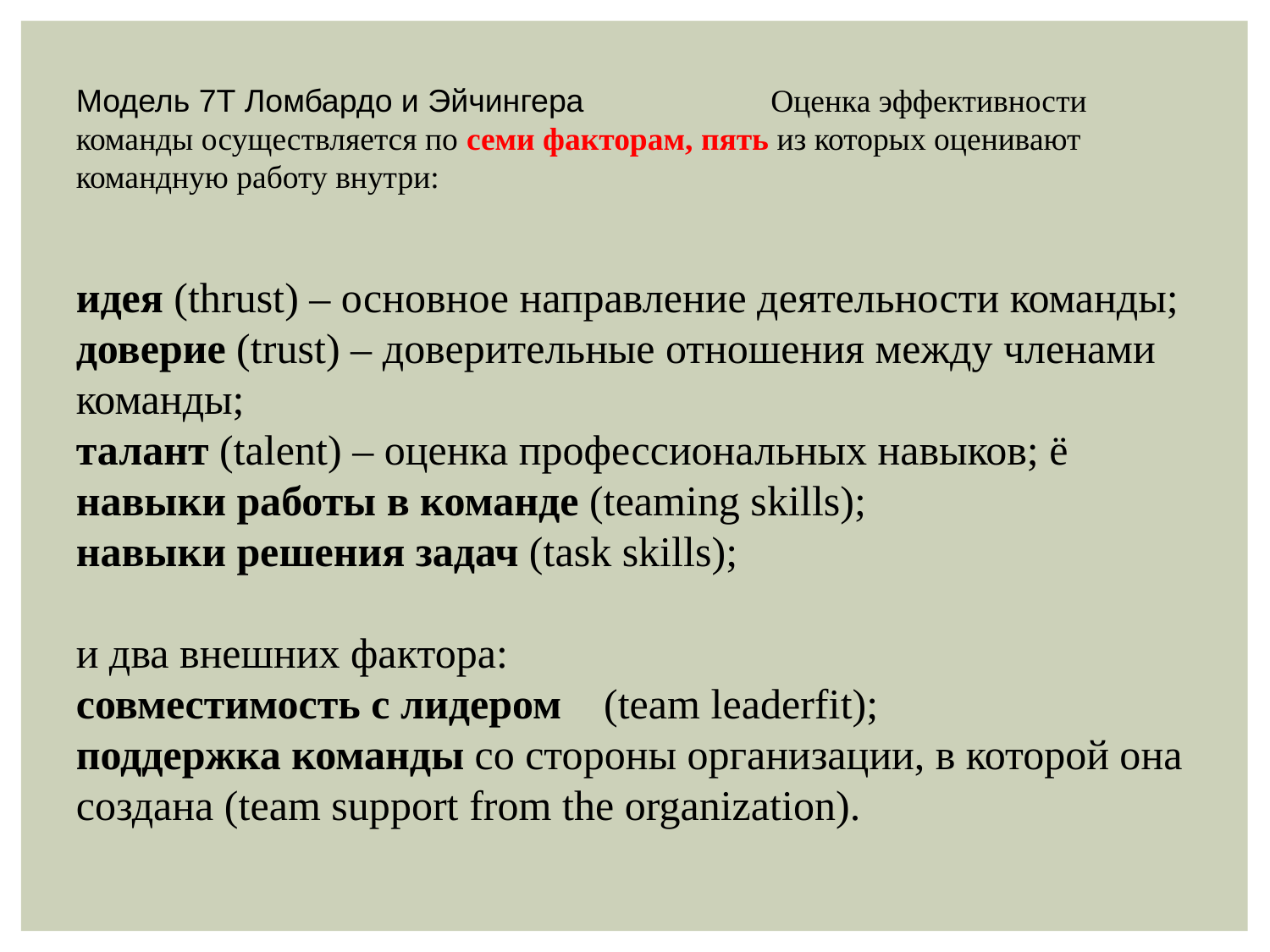

Модель 7Т Ломбардо и Эйчингера                     Оценка эффективности команды осуществляется по семи факторам, пять из которых оценивают командную работу внутри:

идея (thrust) – основное направление деятельности команды;
доверие (trust) – доверительные отношения между членами команды;
талант (talent) – оценка профессиональных навыков; ё
навыки работы в команде (teaming skills);
навыки решения задач (task skills);

и два внешних фактора:
совместимость с лидером    (team leaderfit);
поддержка команды со стороны организации, в которой она создана (team support from the organization).